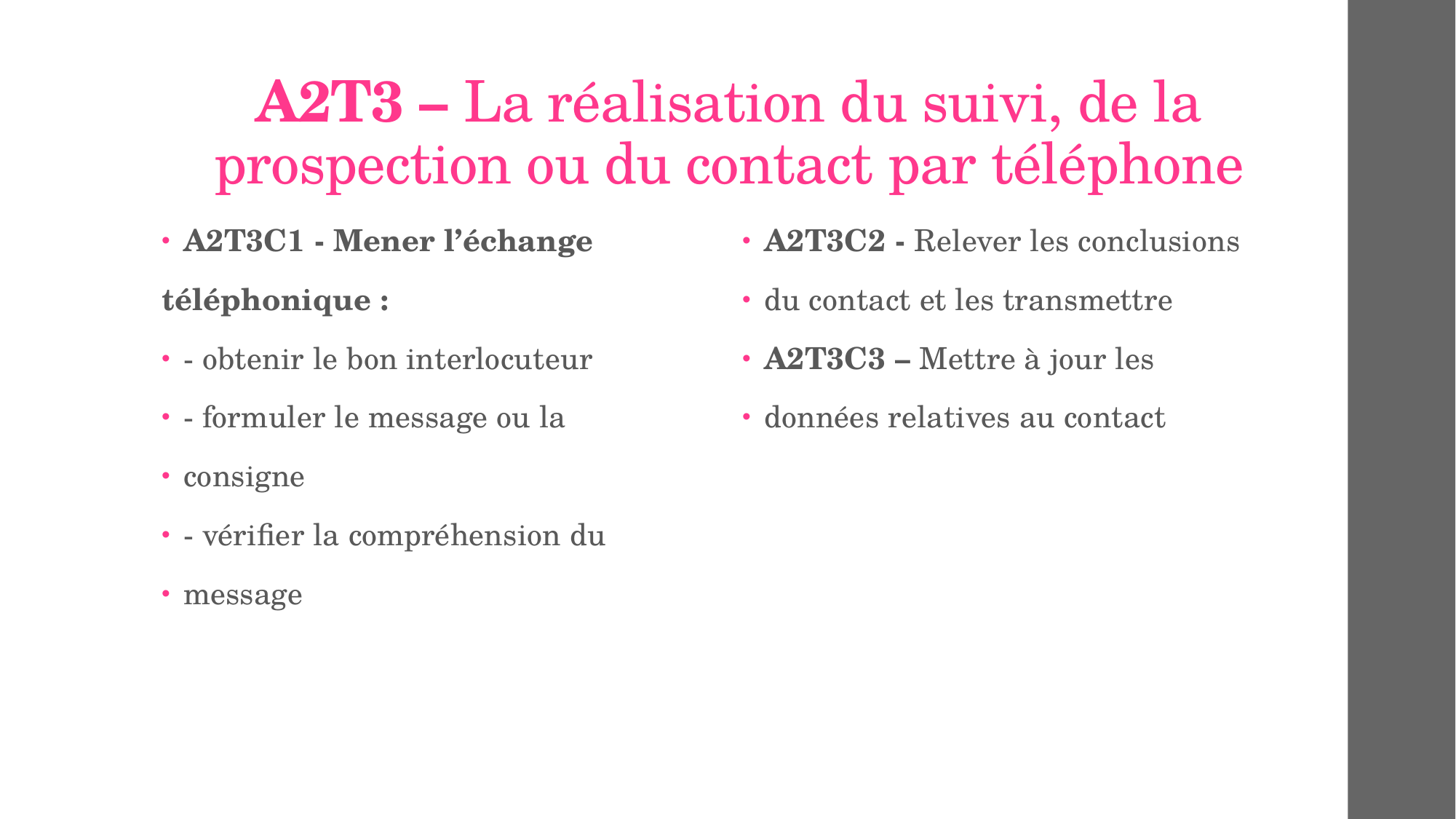

# A2T3 – La réalisation du suivi, de la prospection ou du contact par téléphone
A2T3C1 - Mener l’échange
téléphonique :
- obtenir le bon interlocuteur
- formuler le message ou la
consigne
- vérifier la compréhension du
message
A2T3C2 - Relever les conclusions
du contact et les transmettre
A2T3C3 – Mettre à jour les
données relatives au contact